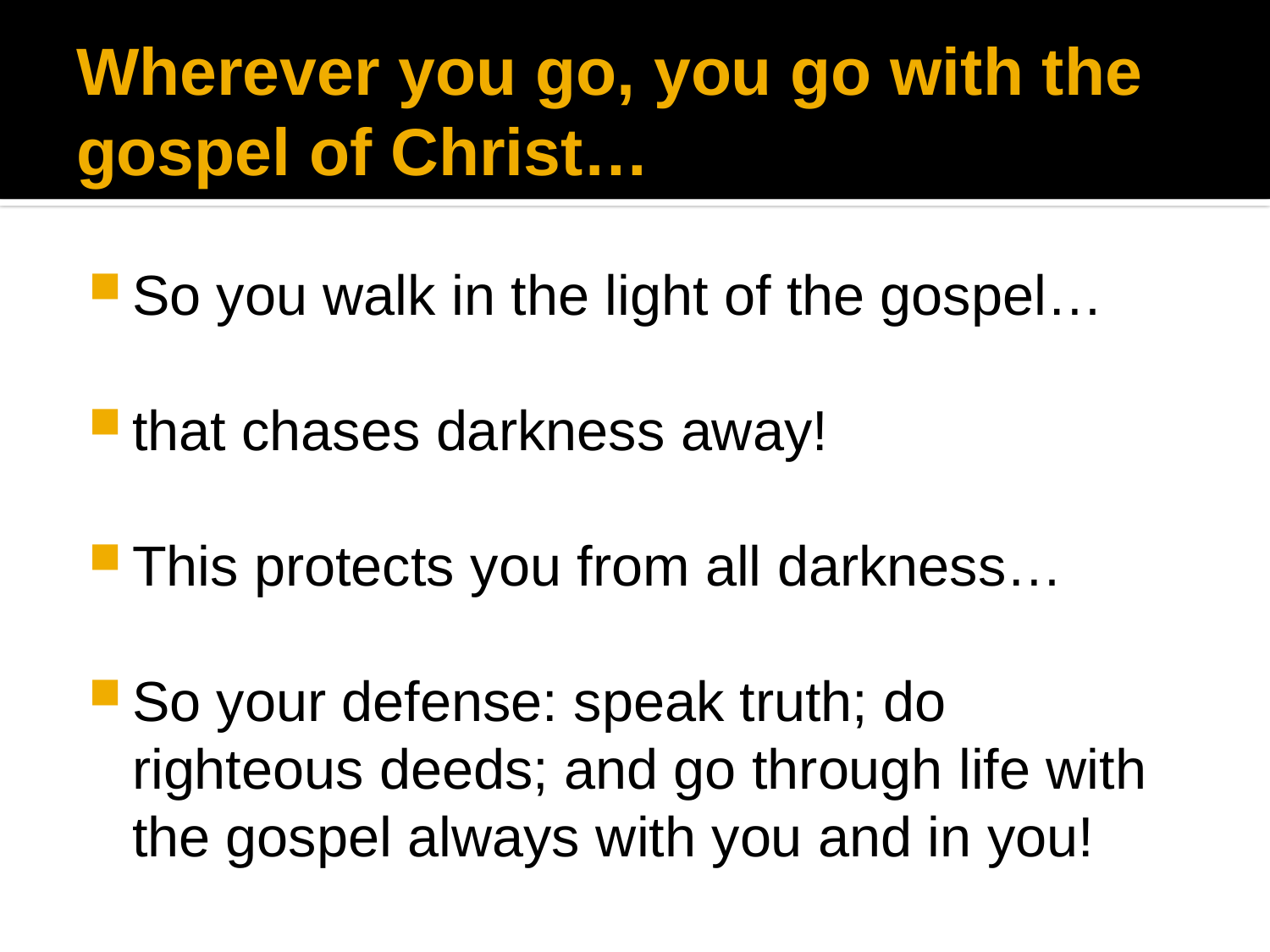

# Wherever you go, you go with the gospel of Christ…
So you walk in the light of the gospel…

that chases darkness away!

This protects you from all darkness…

So your defense: speak truth; do righteous deeds; and go through life with the gospel always with you and in you!